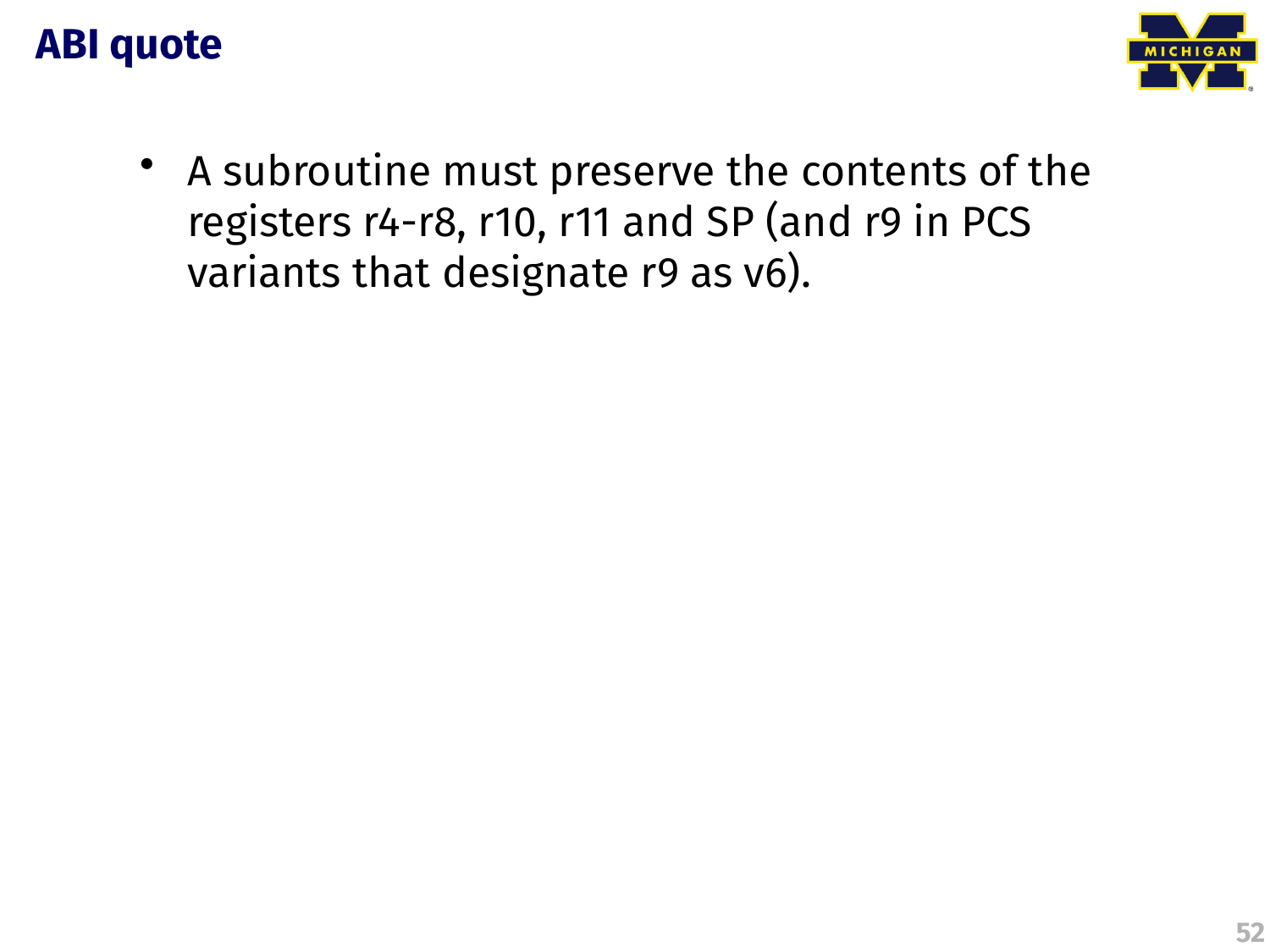

# ABI quote
A subroutine must preserve the contents of the registers r4-r8, r10, r11 and SP (and r9 in PCS variants that designate r9 as v6).
52